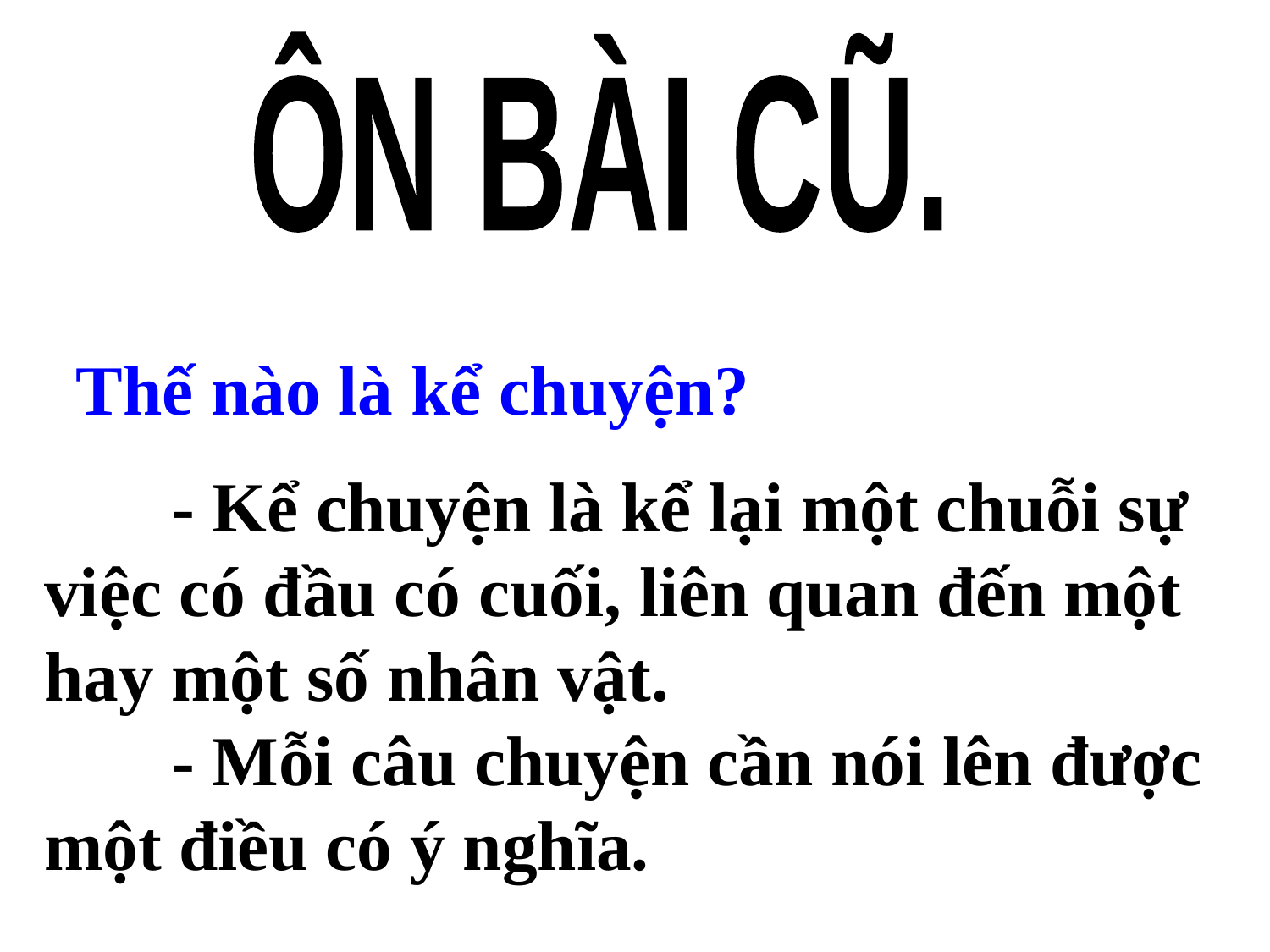

ÔN BÀI CŨ.
Thế nào là kể chuyện?
	- Kể chuyện là kể lại một chuỗi sự việc có đầu có cuối, liên quan đến một hay một số nhân vật.
	- Mỗi câu chuyện cần nói lên được một điều có ý nghĩa.